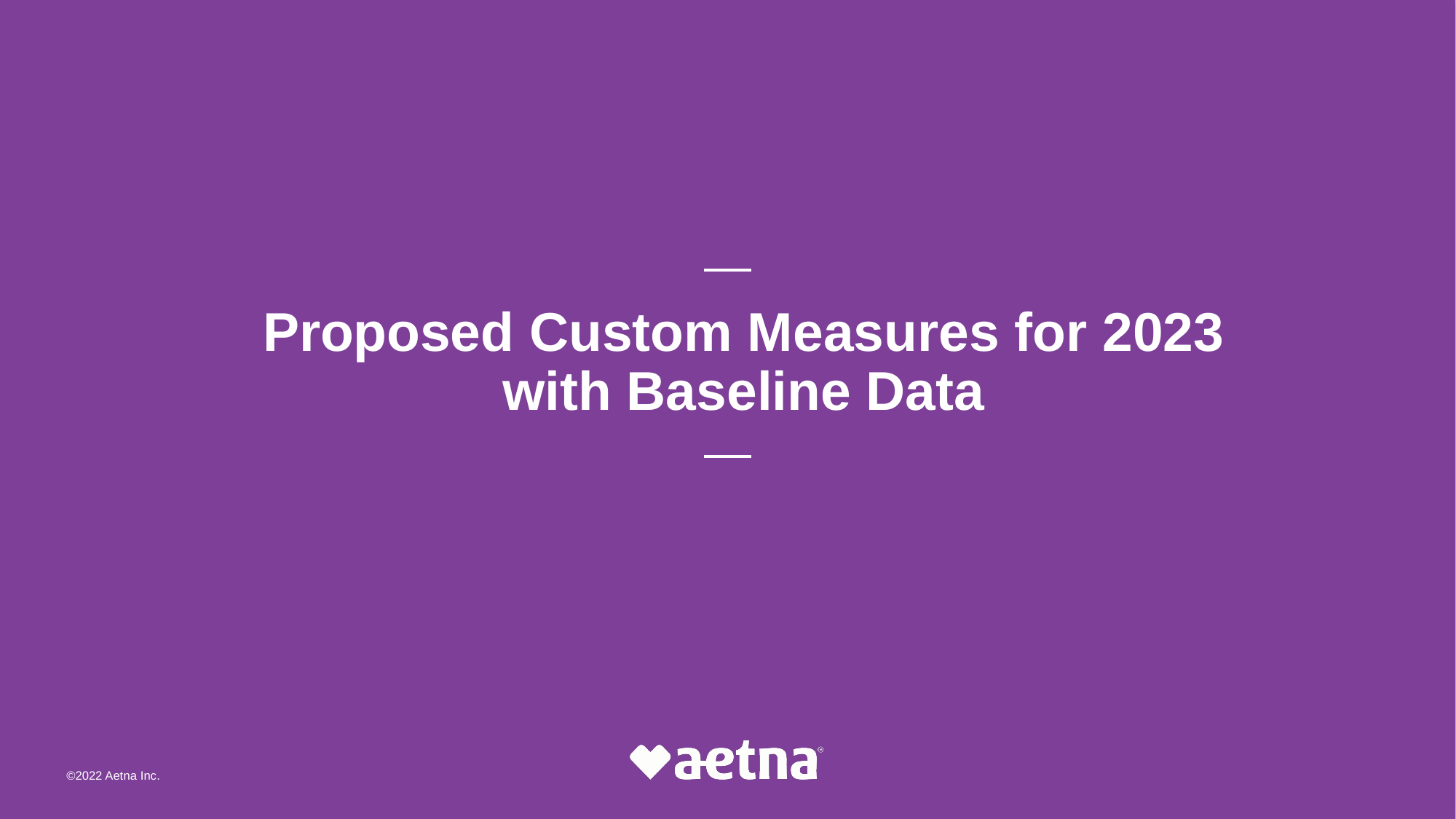

# Proposed Custom Measures for 2023 with Baseline Data
©2022 Aetna Inc.